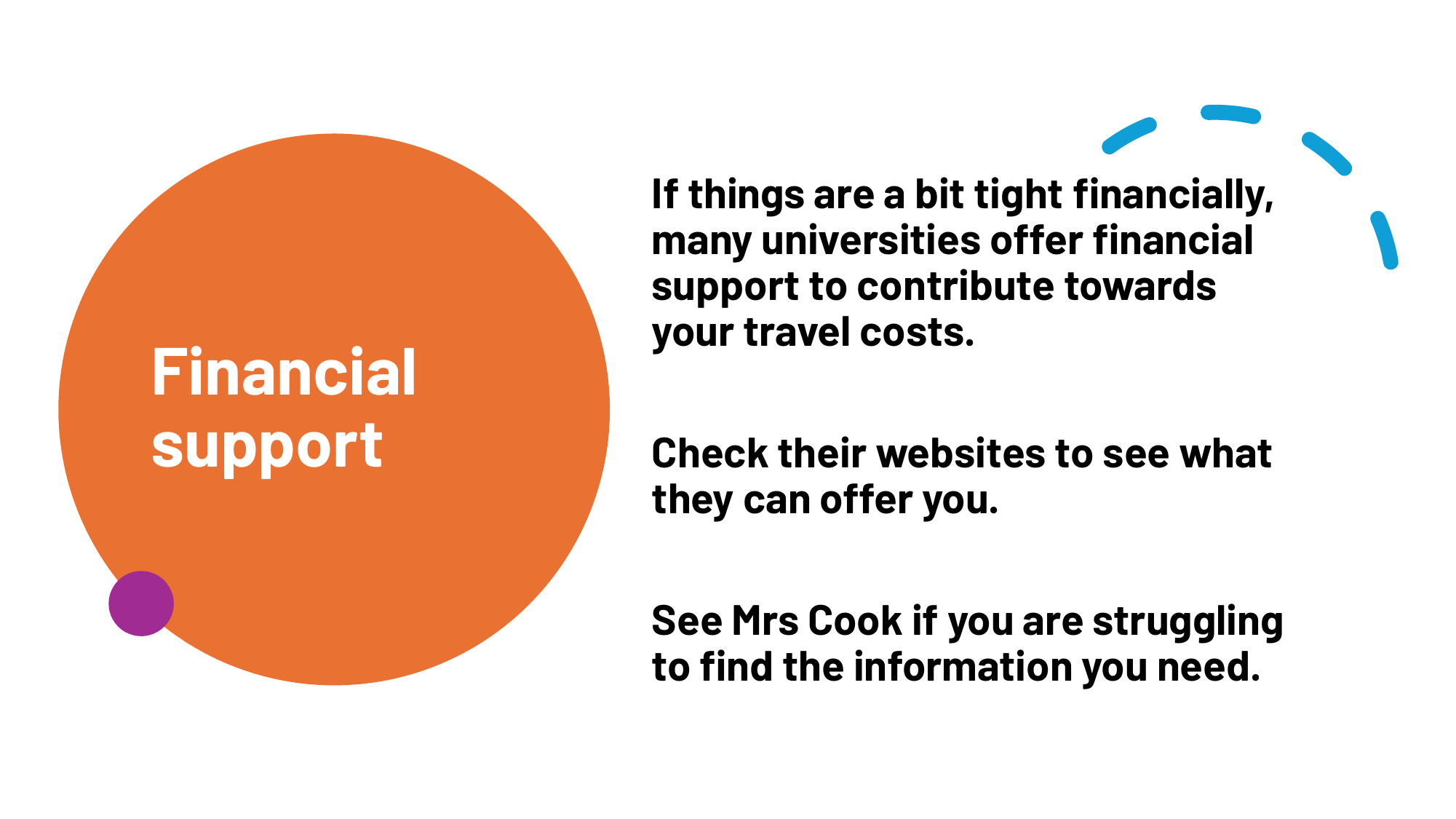

# Financial support
If things are a bit tight financially, many universities offer financial support to contribute towards your travel costs.

Check their websites to see what they can offer you.

See Mrs Cook if you are struggling to find the information you need.